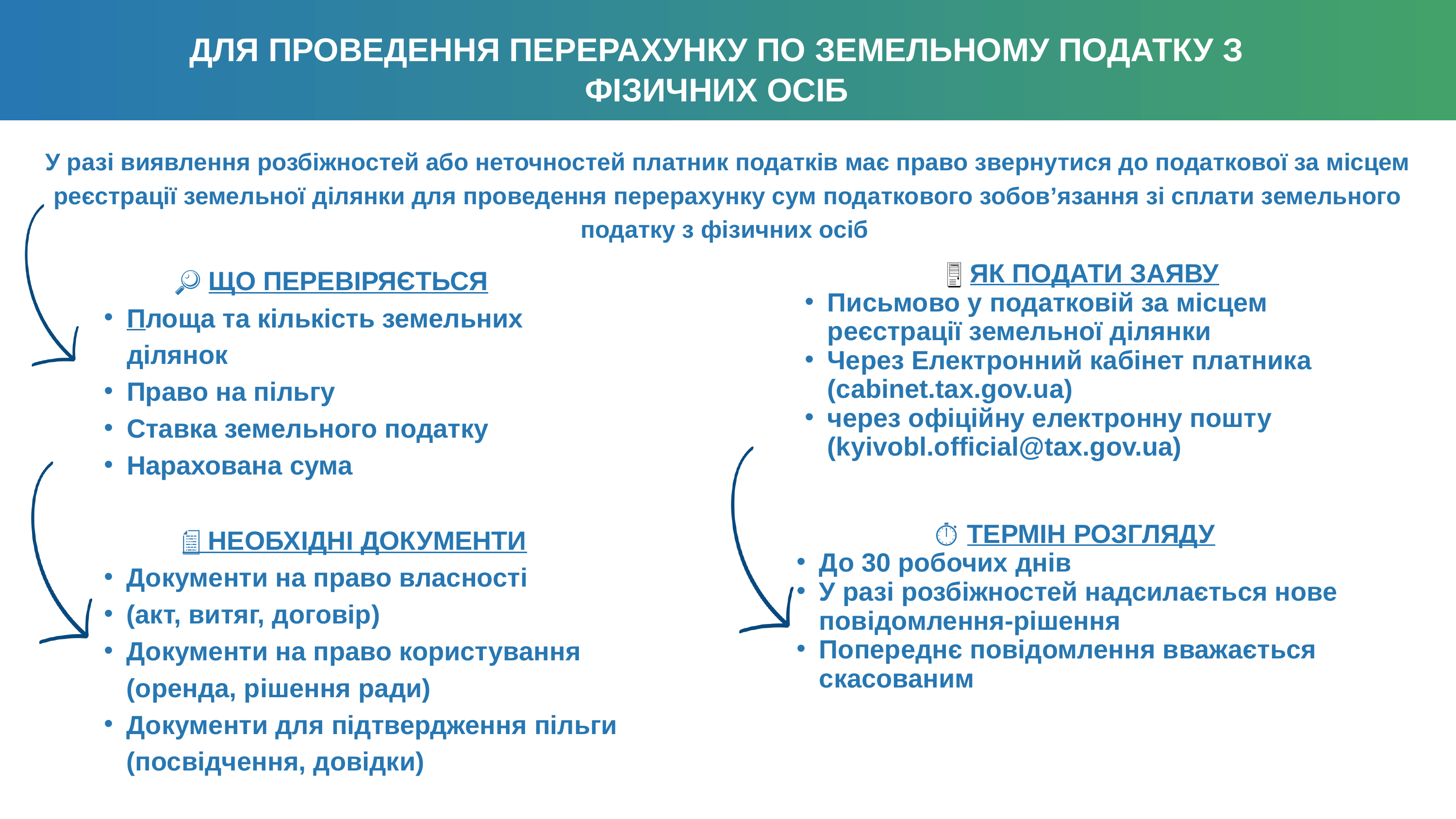

ДЛЯ ПРОВЕДЕННЯ ПЕРЕРАХУНКУ ПО ЗЕМЕЛЬНОМУ ПОДАТКУ З ФІЗИЧНИХ ОСІБ
У разі виявлення розбіжностей або неточностей платник податків має право звернутися до податкової за місцем реєстрації земельної ділянки для проведення перерахунку сум податкового зобов’язання зі сплати земельного податку з фізичних осіб

🖥 ЯК ПОДАТИ ЗАЯВУ
Письмово у податковій за місцем реєстрації земельної ділянки
Через Електронний кабінет платника (cabinet.tax.gov.ua)
через офіційну електронну пошту (kyivobl.official@tax.gov.ua)
🔎 ЩО ПЕРЕВІРЯЄТЬСЯ
Площа та кількість земельних ділянок
Право на пільгу
Ставка земельного податку
Нарахована сума

📄 НЕОБХІДНІ ДОКУМЕНТИ
Документи на право власності
(акт, витяг, договір)
Документи на право користування (оренда, рішення ради)
Документи для підтвердження пільги (посвідчення, довідки)
⏱ ТЕРМІН РОЗГЛЯДУ
До 30 робочих днів
У разі розбіжностей надсилається нове повідомлення-рішення
Попереднє повідомлення вважається скасованим